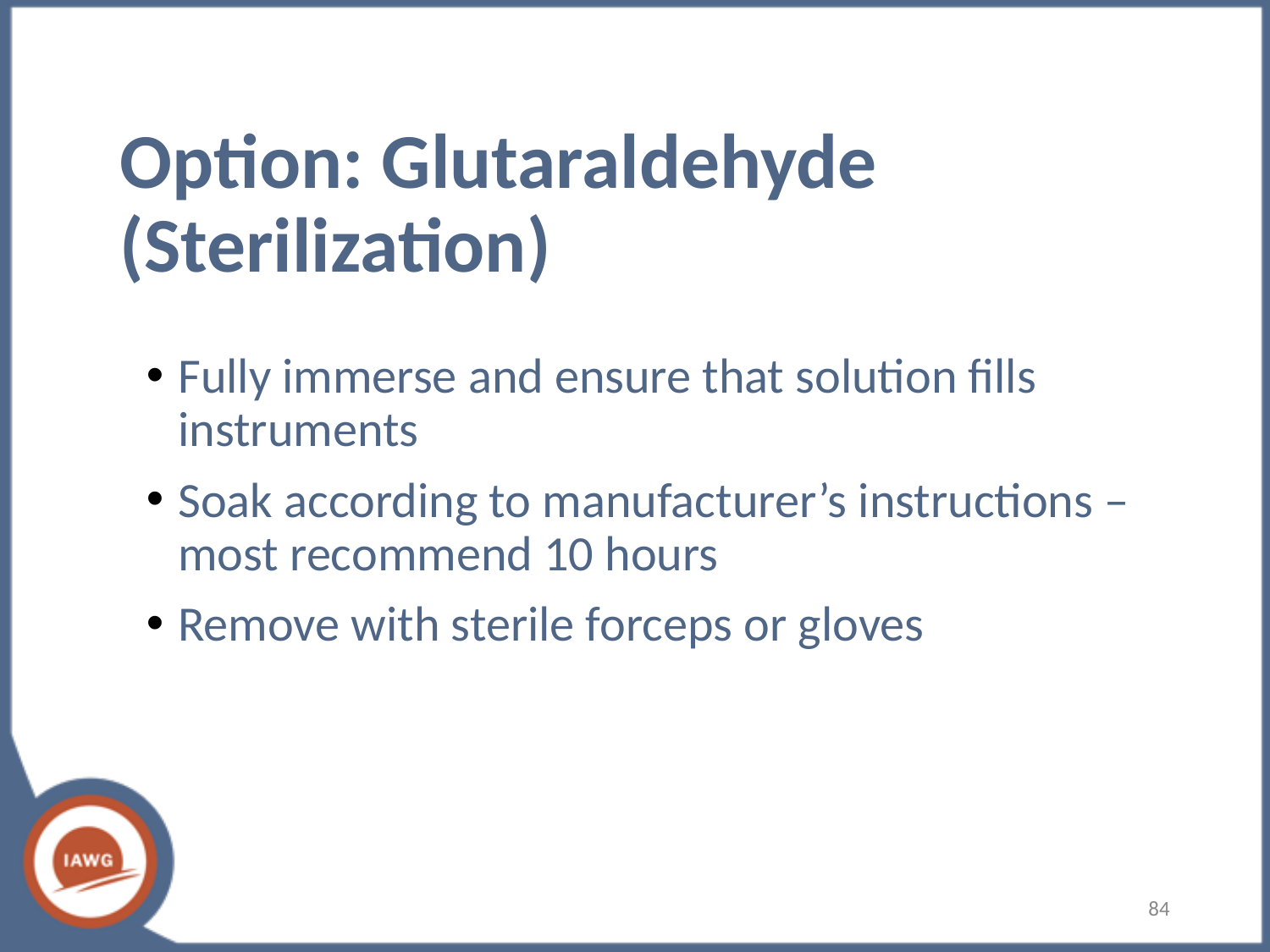

# Option: Glutaraldehyde (Sterilization)
Fully immerse and ensure that solution fills instruments
Soak according to manufacturer’s instructions – most recommend 10 hours
Remove with sterile forceps or gloves
84